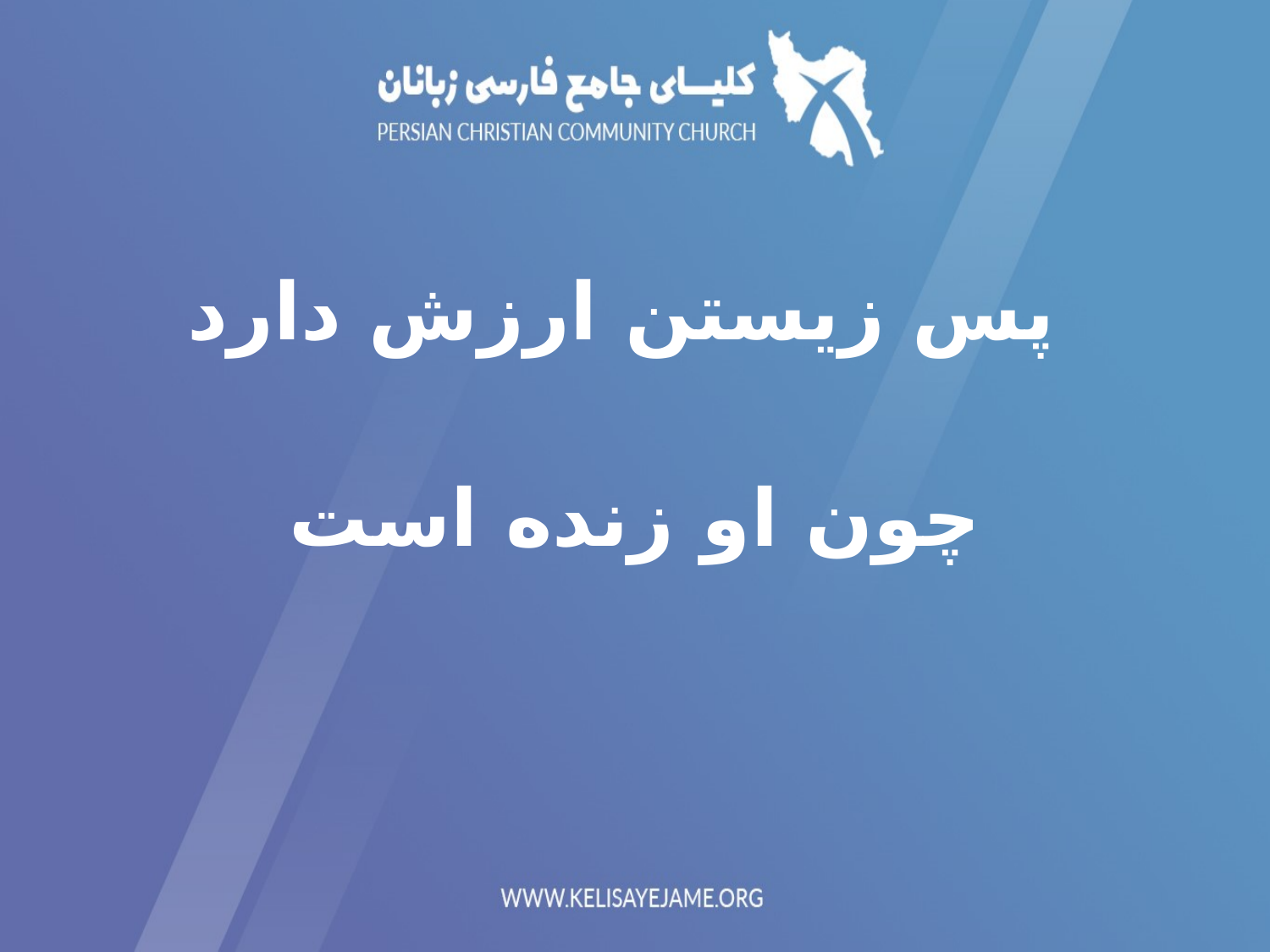

پس زیستن ارزش دارد
 چون او زنده است